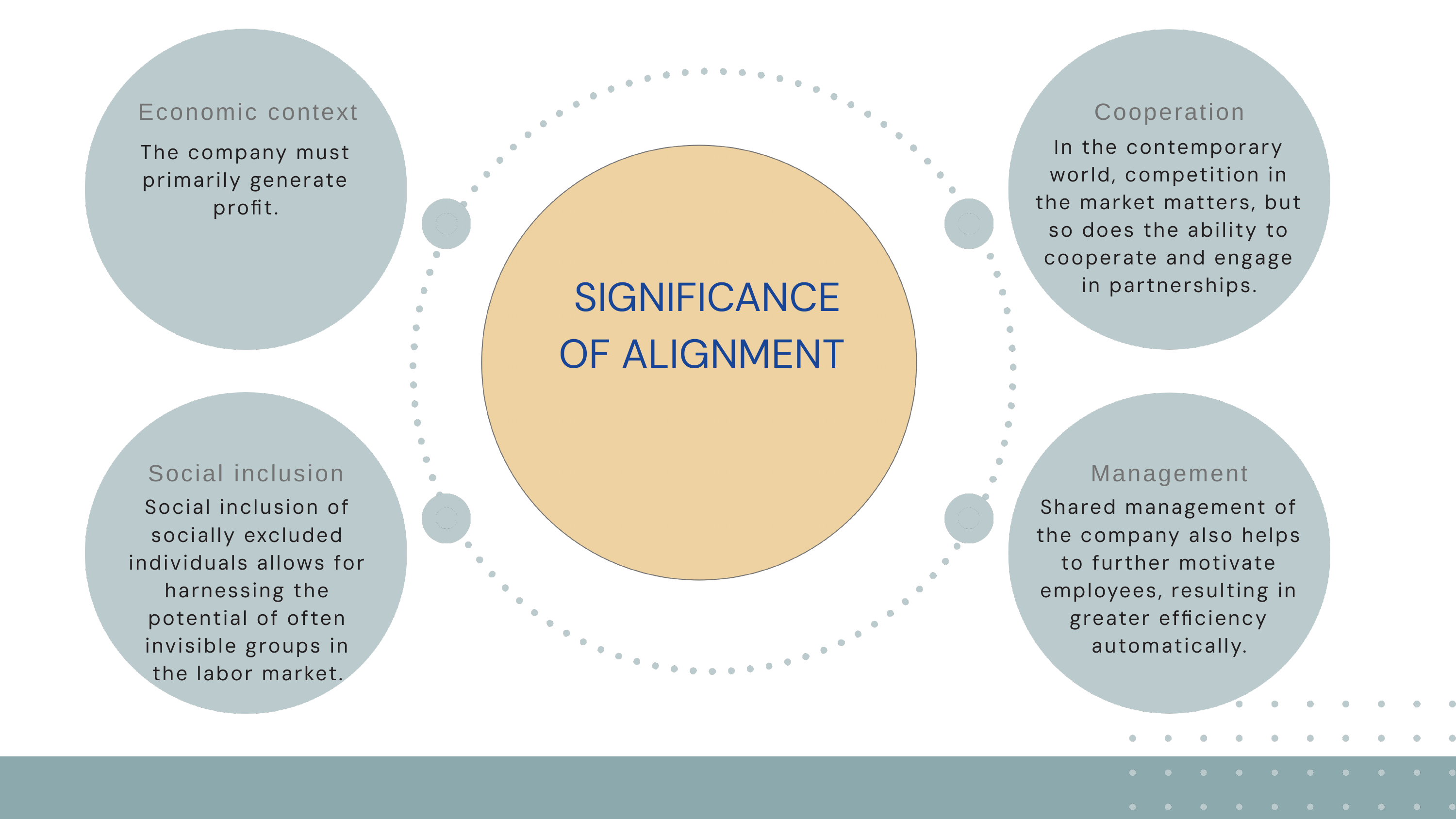

Economic context
Cooperation
In the contemporary world, competition in the market matters, but so does the ability to cooperate and engage in partnerships.
The company must primarily generate profit.

SIGNIFICANCE OF ALIGNMENT

Social inclusion
Management
Social inclusion of socially excluded individuals allows for harnessing the potential of often invisible groups in the labor market.
Shared management of the company also helps to further motivate employees, resulting in greater efficiency automatically.